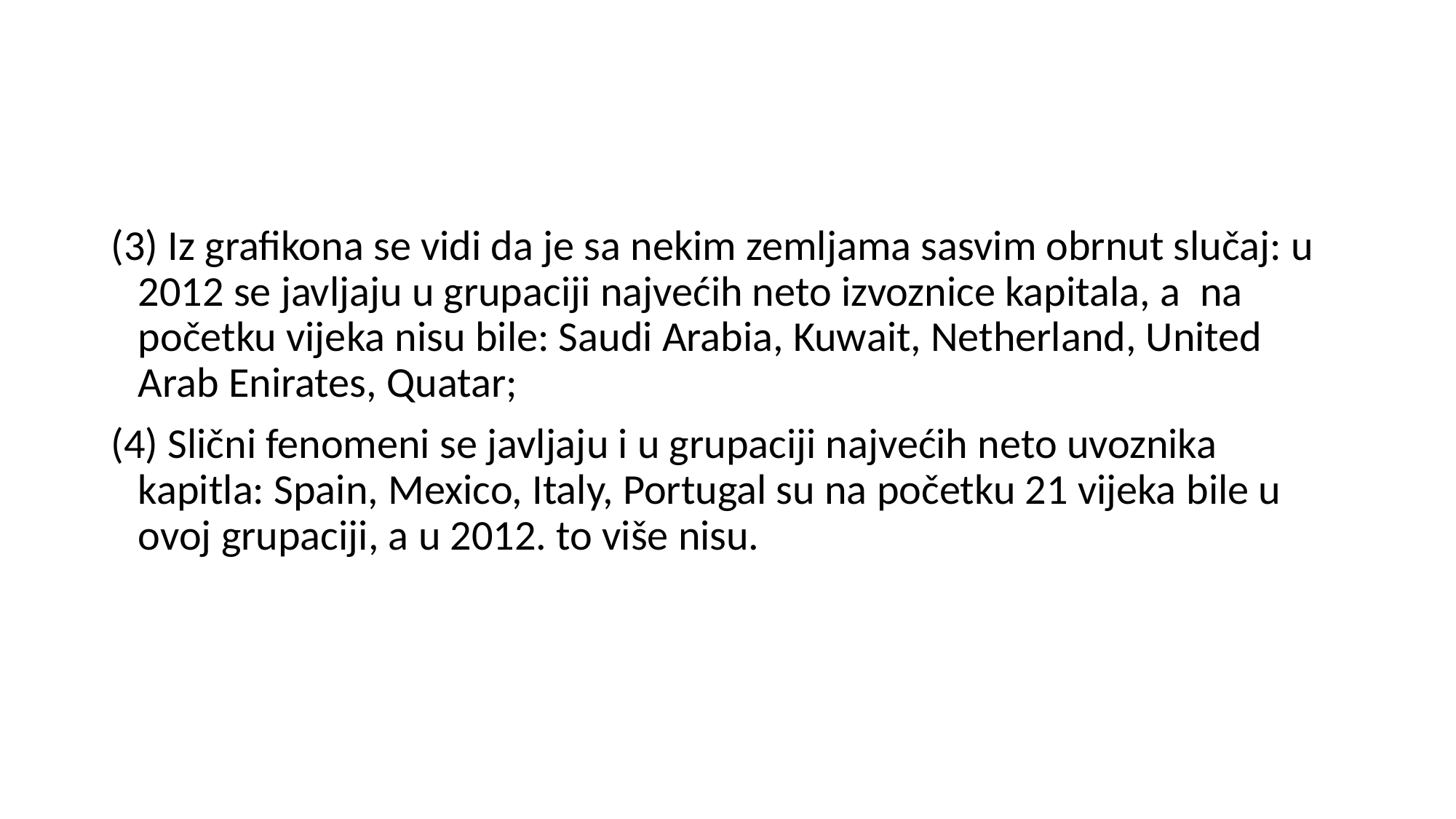

(3) Iz grafikona se vidi da je sa nekim zemljama sasvim obrnut slučaj: u 2012 se javljaju u grupaciji najvećih neto izvoznice kapitala, a  na početku vijeka nisu bile: Saudi Arabia, Kuwait, Netherland, United Arab Enirates, Quatar;
(4) Slični fenomeni se javljaju i u grupaciji najvećih neto uvoznika kapitla: Spain, Mexico, Italy, Portugal su na početku 21 vijeka bile u ovoj grupaciji, a u 2012. to više nisu.